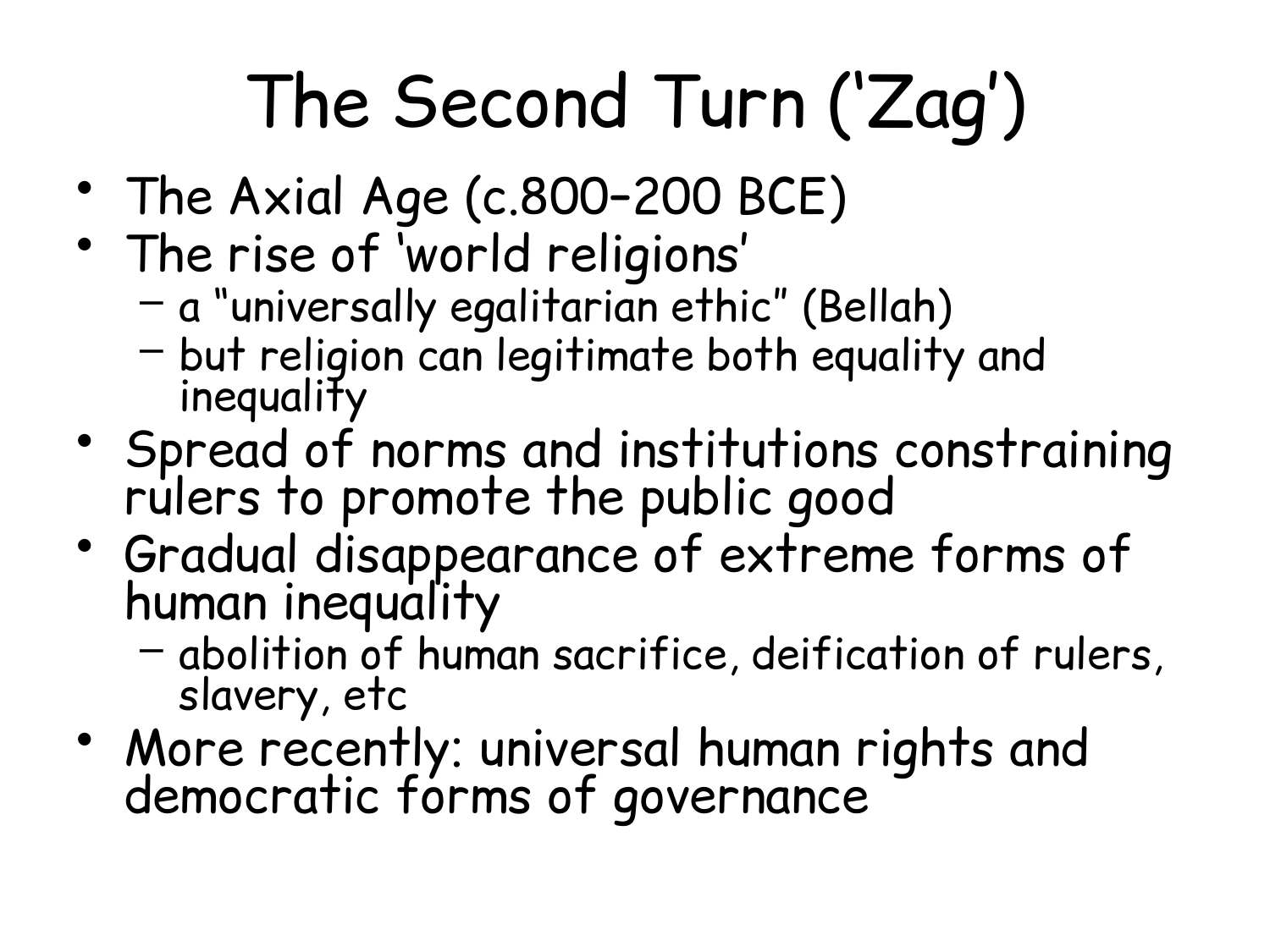

# The Second Turn (‘Zag’)
The Axial Age (c.800–200 BCE)
The rise of ‘world religions’
a “universally egalitarian ethic” (Bellah)
but religion can legitimate both equality and inequality
Spread of norms and institutions constraining rulers to promote the public good
Gradual disappearance of extreme forms of human inequality
abolition of human sacrifice, deification of rulers, slavery, etc
More recently: universal human rights and democratic forms of governance